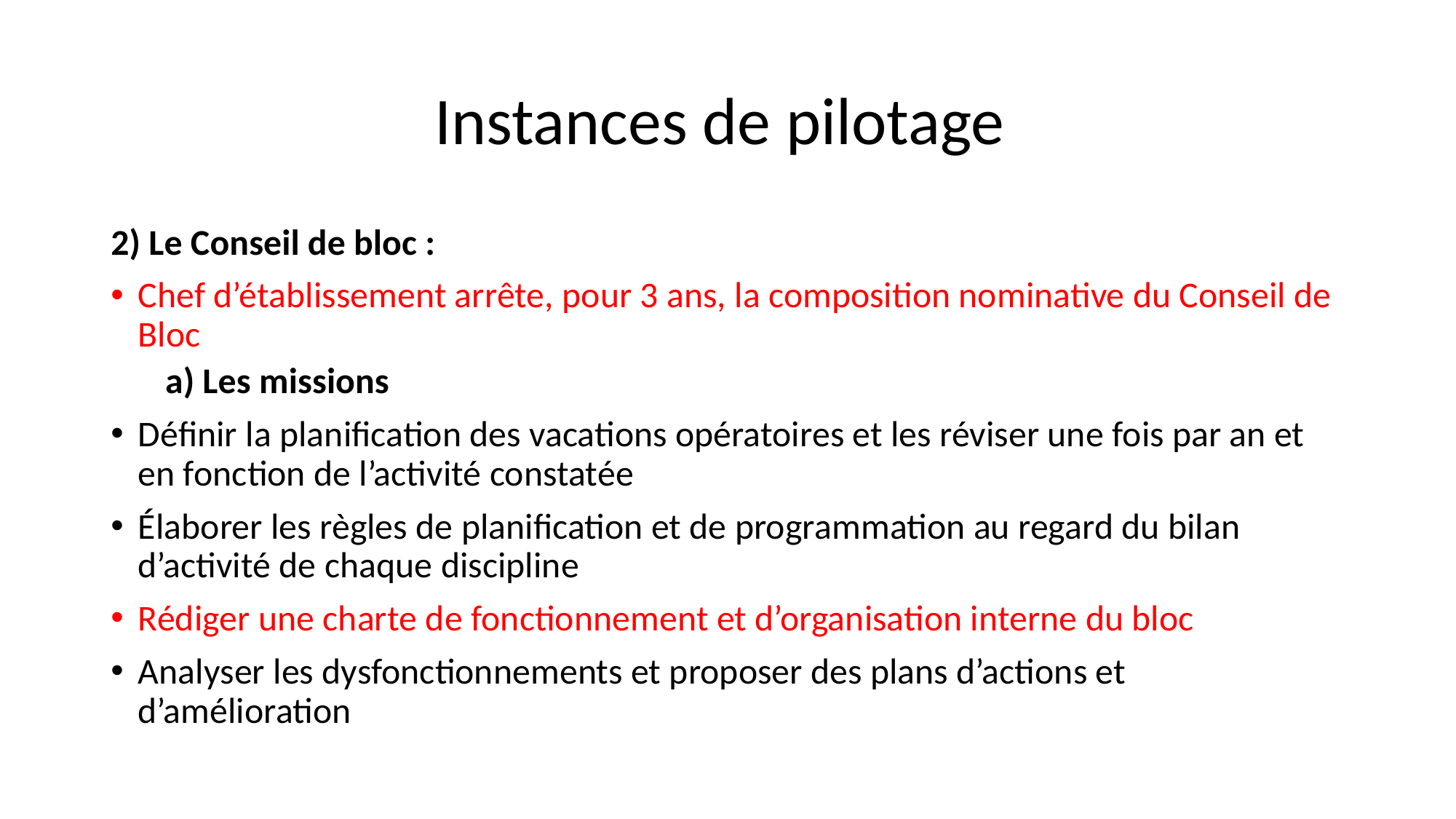

# Instances de pilotage
2) Le Conseil de bloc :
Chef d’établissement arrête, pour 3 ans, la composition nominative du Conseil de Bloc
a) Les missions
Définir la planification des vacations opératoires et les réviser une fois par an et en fonction de l’activité constatée
Élaborer les règles de planification et de programmation au regard du bilan d’activité de chaque discipline
Rédiger une charte de fonctionnement et d’organisation interne du bloc
Analyser les dysfonctionnements et proposer des plans d’actions et d’amélioration